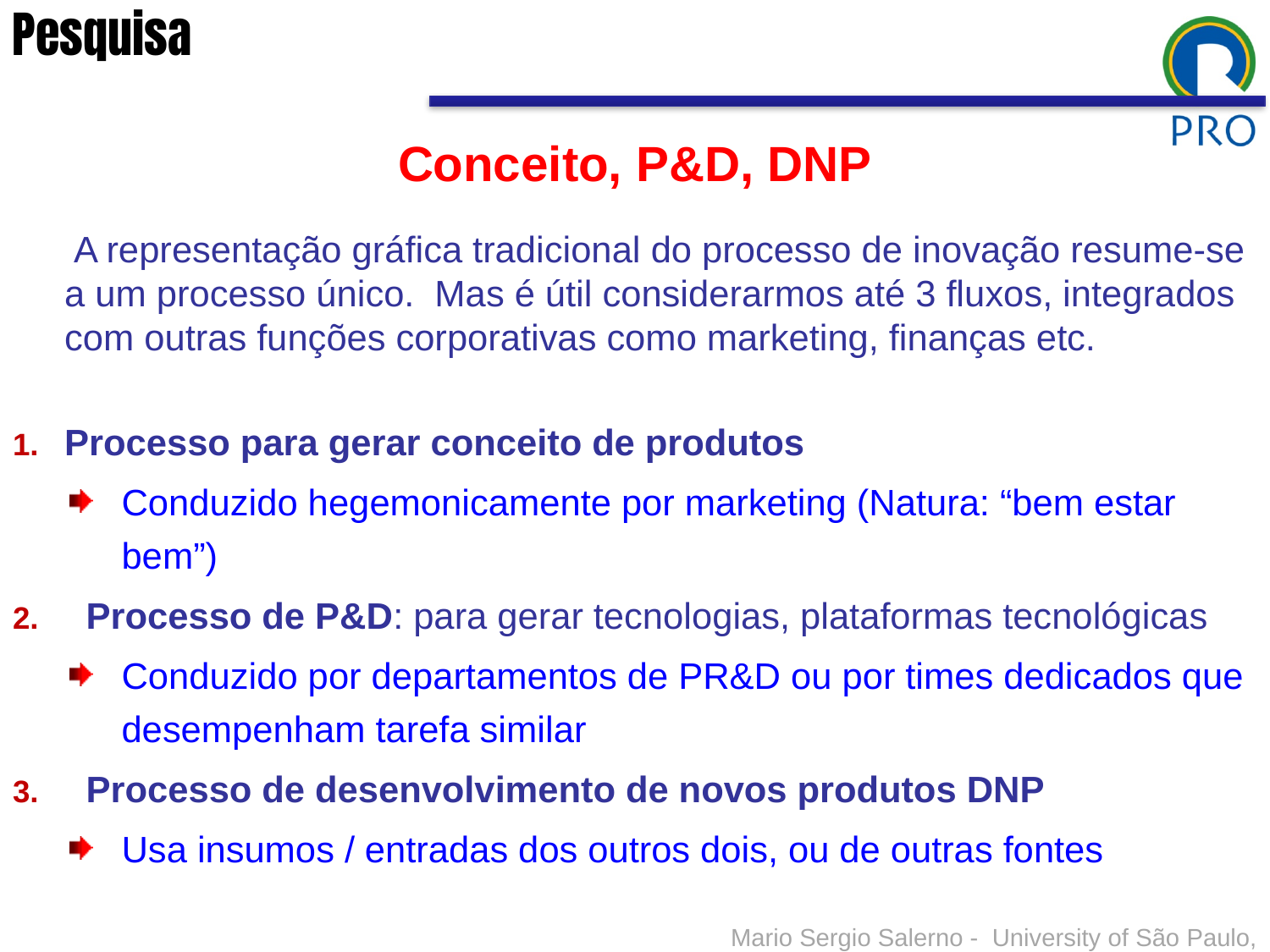

Pesquisa

Conceito, P&D, DNP
      A representação gráfica tradicional do processo de inovação resume-se a um processo único.  Mas é útil considerarmos até 3 fluxos, integrados com outras funções corporativas como marketing, finanças etc.

Processo para gerar conceito de produtos
Conduzido hegemonicamente por marketing (Natura: “bem estar bem”)
Processo de P&D: para gerar tecnologias, plataformas tecnológicas
Conduzido por departamentos de PR&D ou por times dedicados que desempenham tarefa similar
Processo de desenvolvimento de novos produtos DNP
Usa insumos / entradas dos outros dois, ou de outras fontes

Mario Sergio Salerno -  University of São Paulo, Brazil